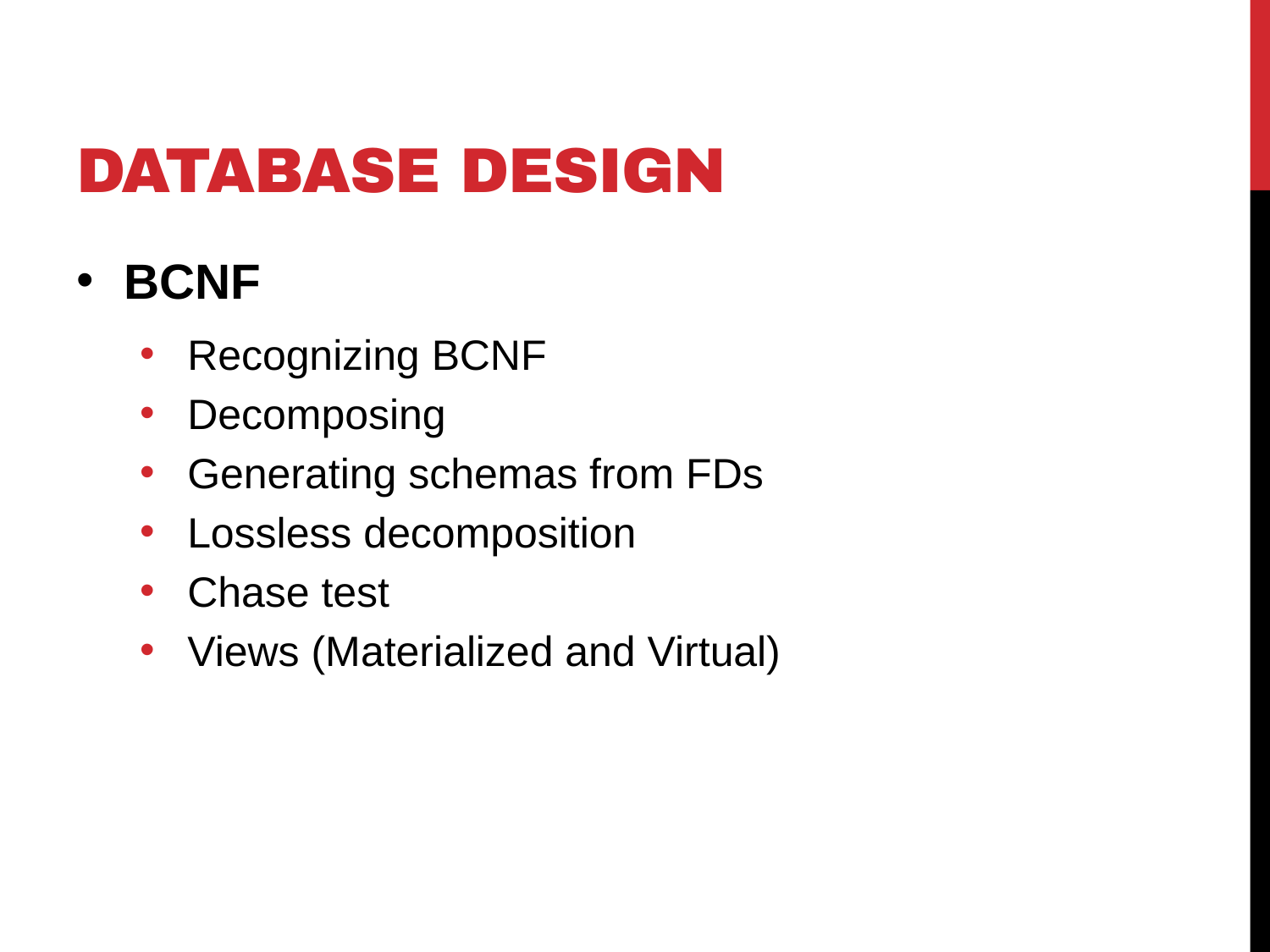

# Database design
BCNF
Recognizing BCNF
Decomposing
Generating schemas from FDs
Lossless decomposition
Chase test
Views (Materialized and Virtual)